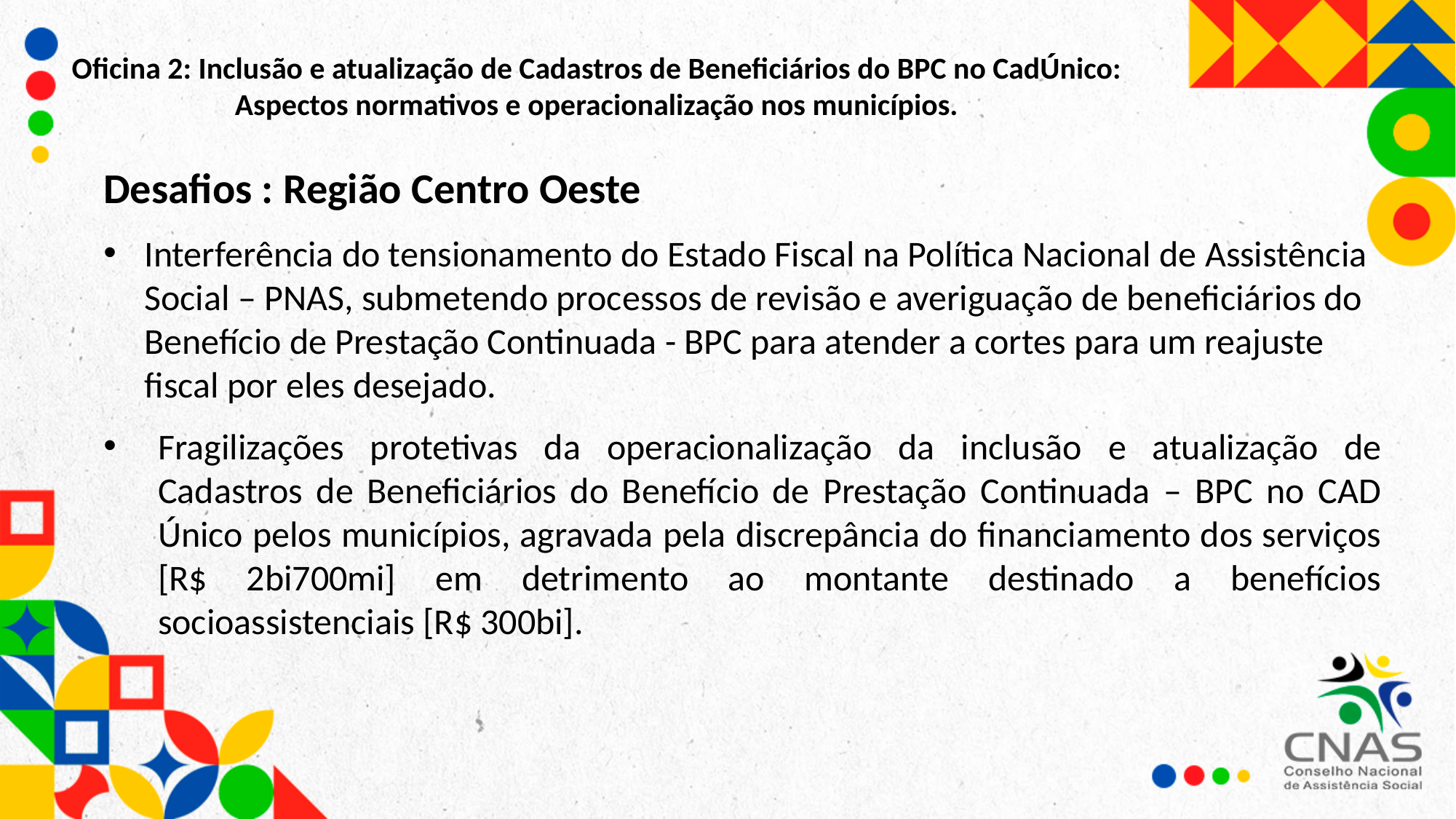

Oficina 2: Inclusão e atualização de Cadastros de Beneficiários do BPC no CadÚnico: Aspectos normativos e operacionalização nos municípios.
Desafios : Região Centro Oeste
Interferência do tensionamento do Estado Fiscal na Política Nacional de Assistência Social – PNAS, submetendo processos de revisão e averiguação de beneficiários do Benefício de Prestação Continuada - BPC para atender a cortes para um reajuste fiscal por eles desejado.
Fragilizações protetivas da operacionalização da inclusão e atualização de Cadastros de Beneficiários do Benefício de Prestação Continuada – BPC no CAD Único pelos municípios, agravada pela discrepância do financiamento dos serviços [R$ 2bi700mi] em detrimento ao montante destinado a benefícios socioassistenciais [R$ 300bi].